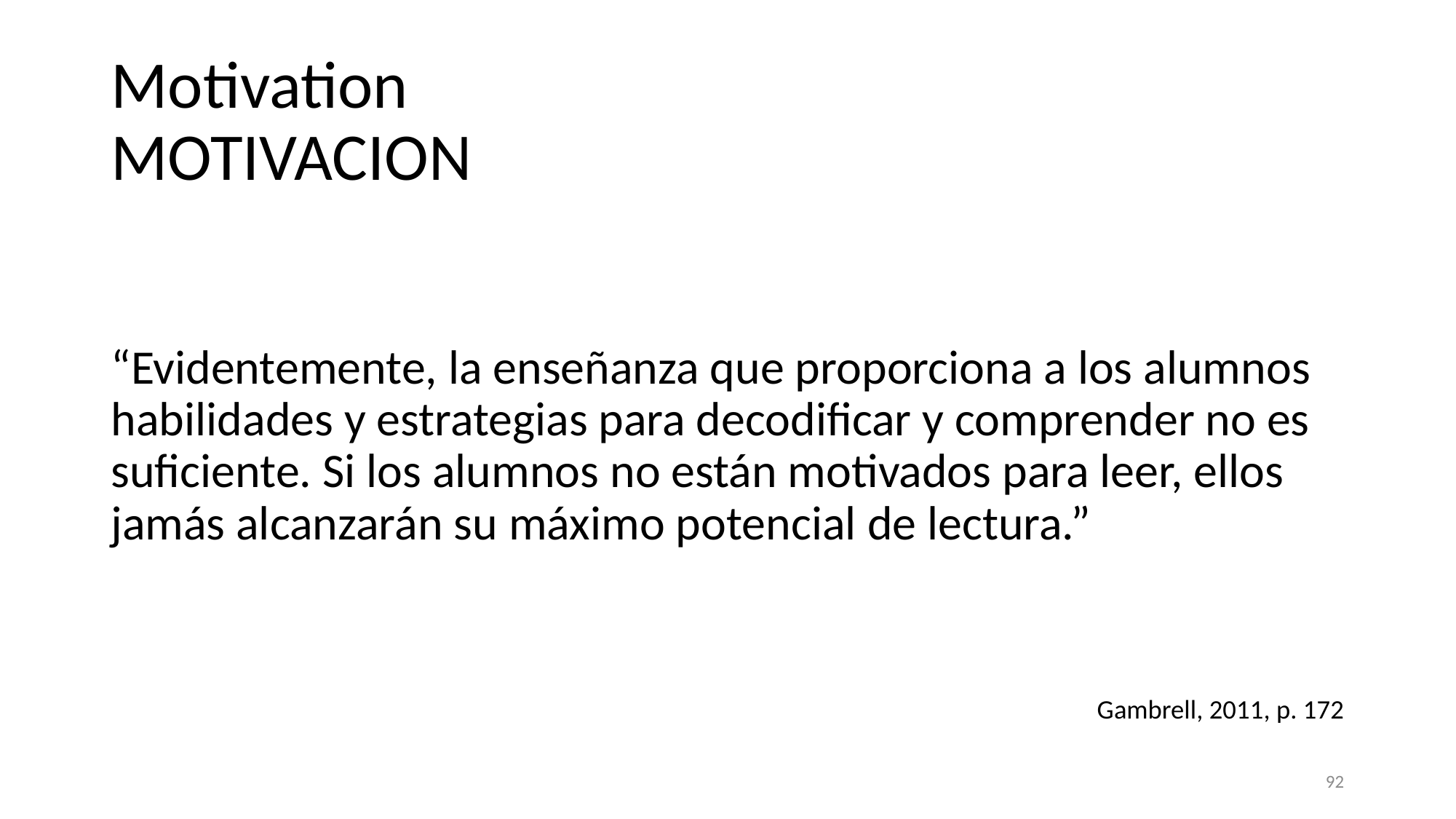

# Motivation MOTIVACION
“Evidentemente, la enseñanza que proporciona a los alumnos habilidades y estrategias para decodificar y comprender no es suficiente. Si los alumnos no están motivados para leer, ellos jamás alcanzarán su máximo potencial de lectura.”

Gambrell, 2011, p. 172
92